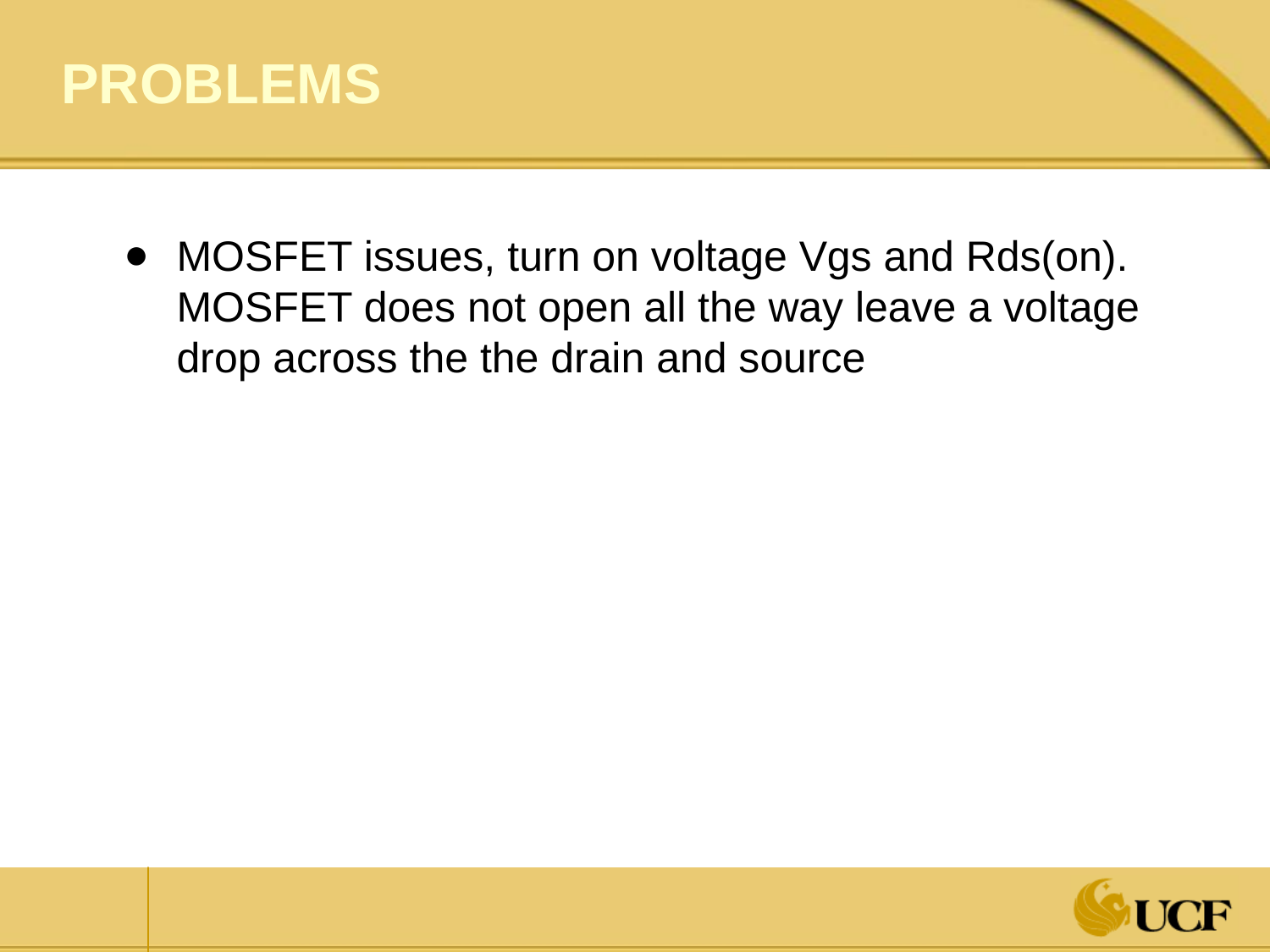

Problems
# MOSFET issues, turn on voltage Vgs and Rds(on). MOSFET does not open all the way leave a voltage drop across the the drain and source